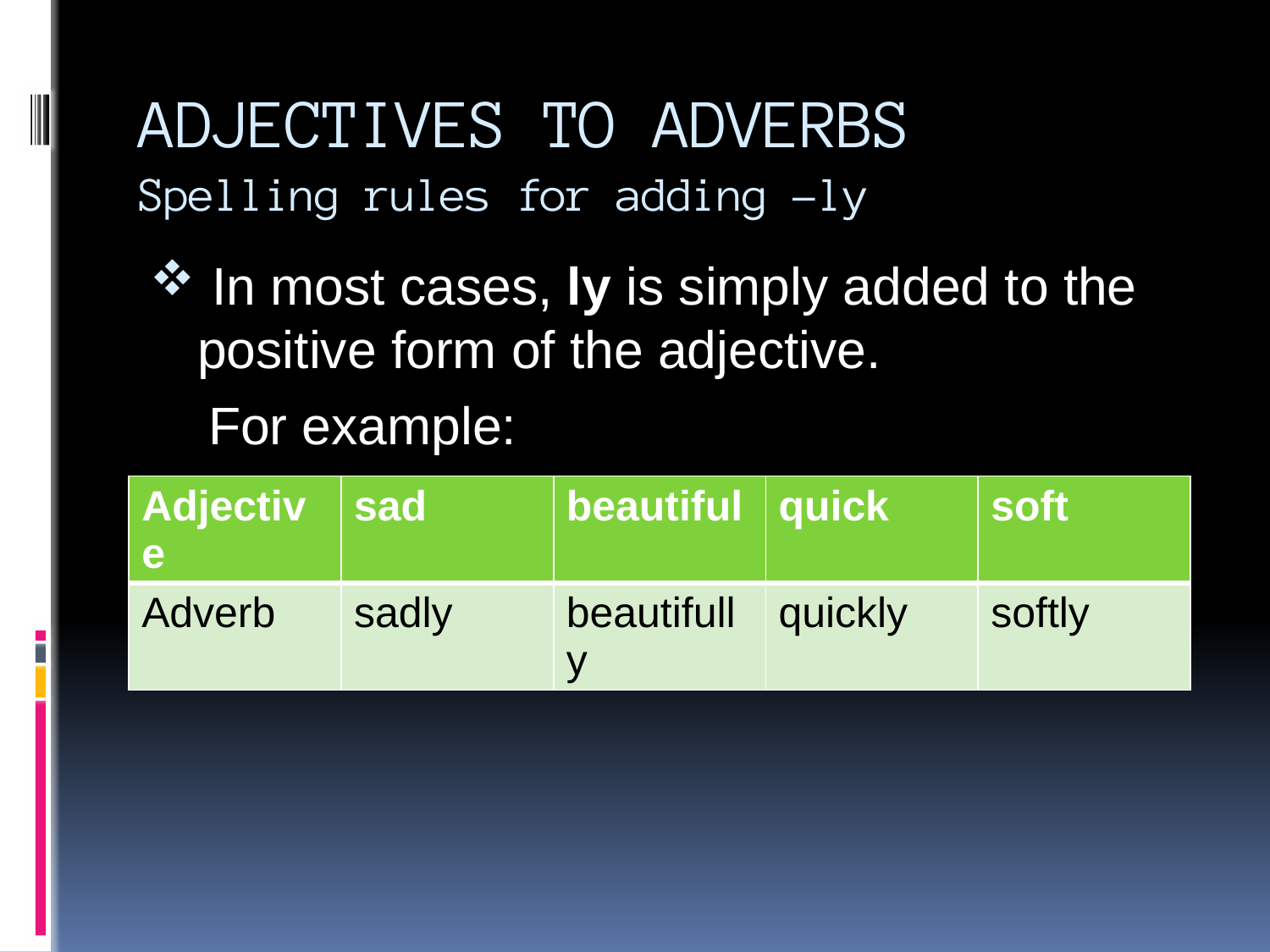

# ADJECTIVES TO ADVERBS Spelling rules for adding -ly
 In most cases, ly is simply added to the    positive form of the adjective.
    For example:

| Adjective | sad | beautiful | quick | soft |
| --- | --- | --- | --- | --- |
| Adverb | sadly | beautifully | quickly | softly |